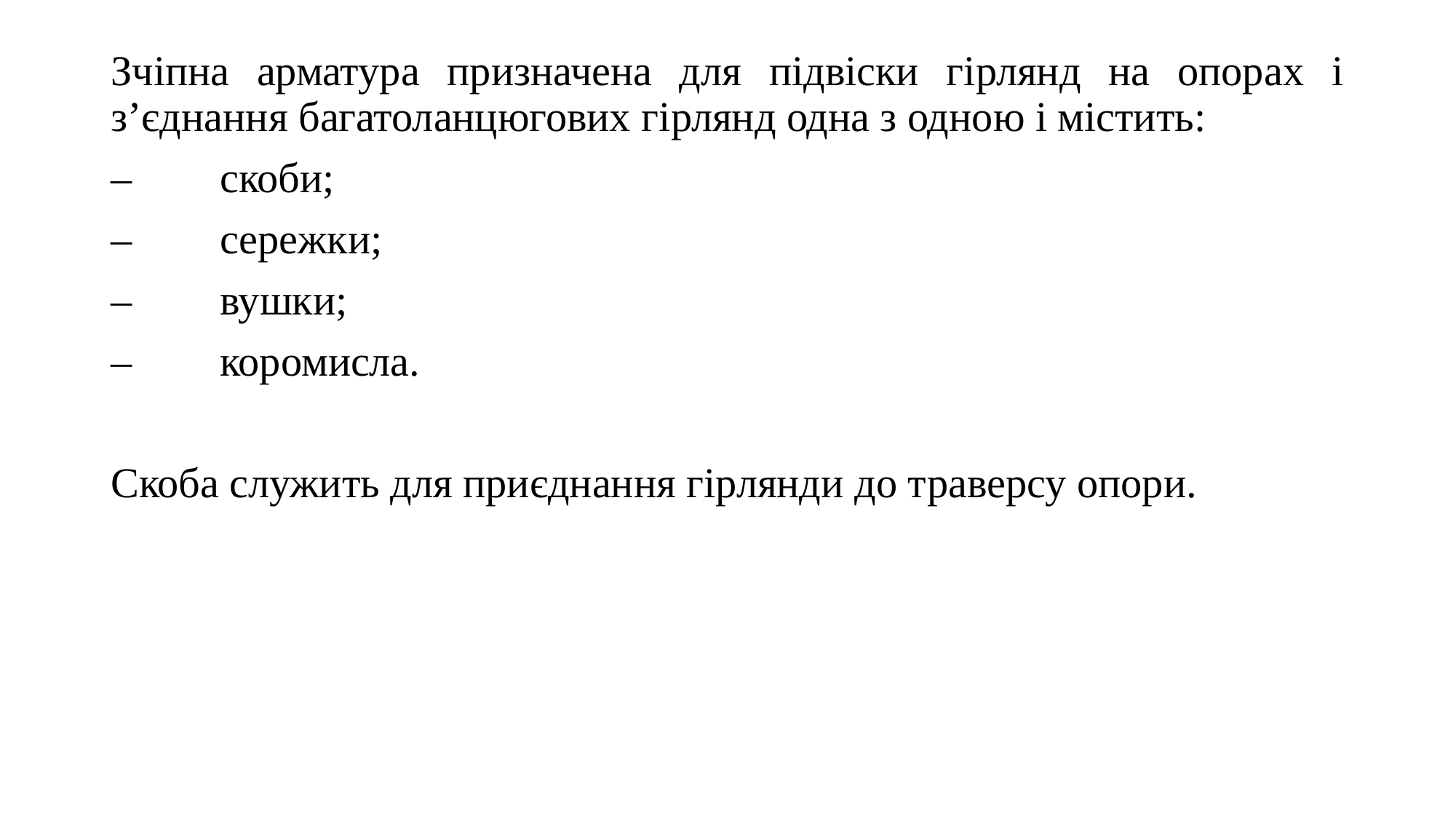

Зчіпна арматура призначена для підвіски гірлянд на опорах і з’єднання багатоланцюгових гірлянд одна з одною і містить:
–	скоби;
–	сережки;
–	вушки;
–	коромисла.

Скоба служить для приєднання гірлянди до траверсу опори.